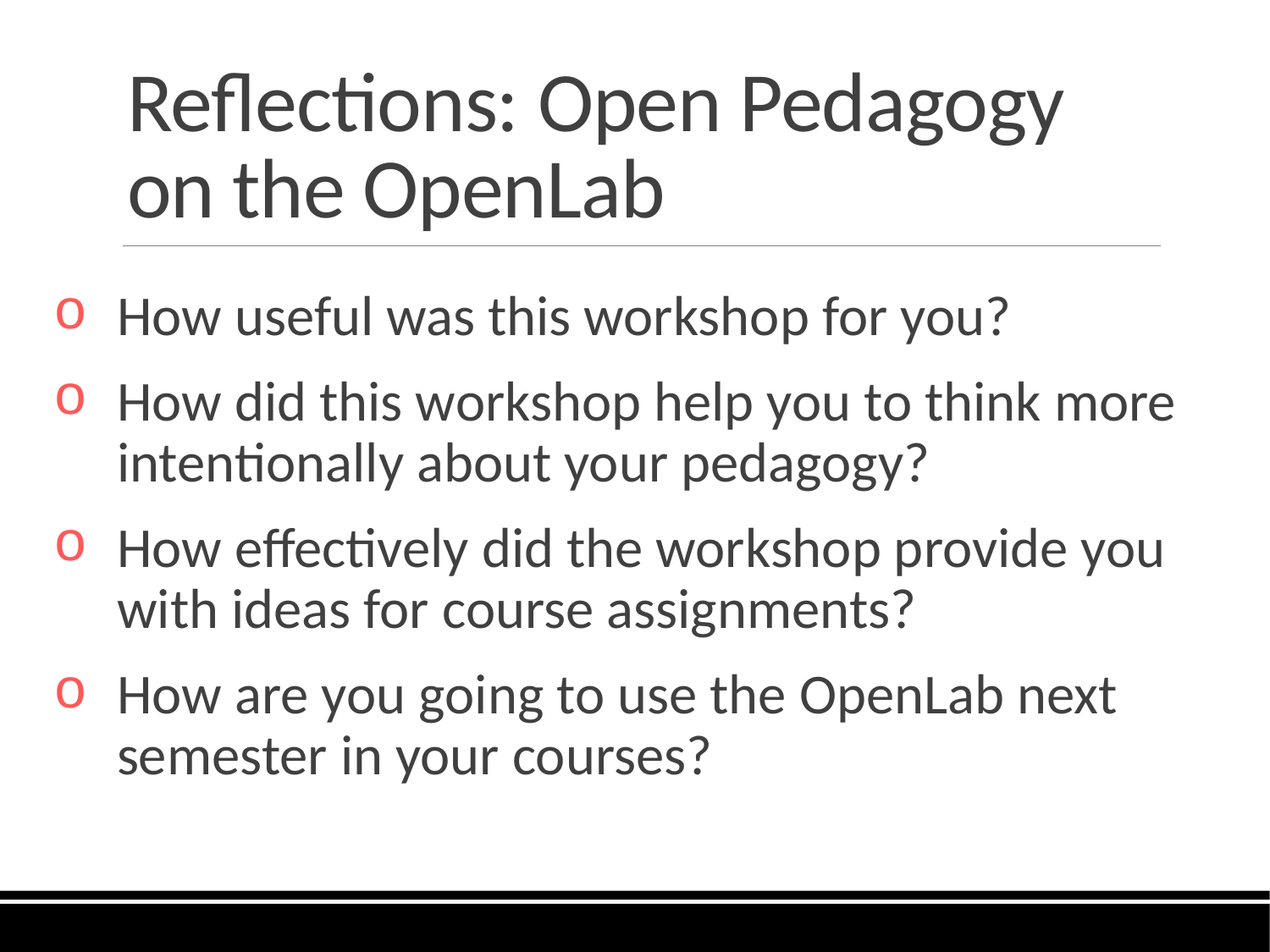

# Reflections: Open Pedagogy on the OpenLab
How useful was this workshop for you?
How did this workshop help you to think more intentionally about your pedagogy?
How effectively did the workshop provide you with ideas for course assignments?
How are you going to use the OpenLab next semester in your courses?